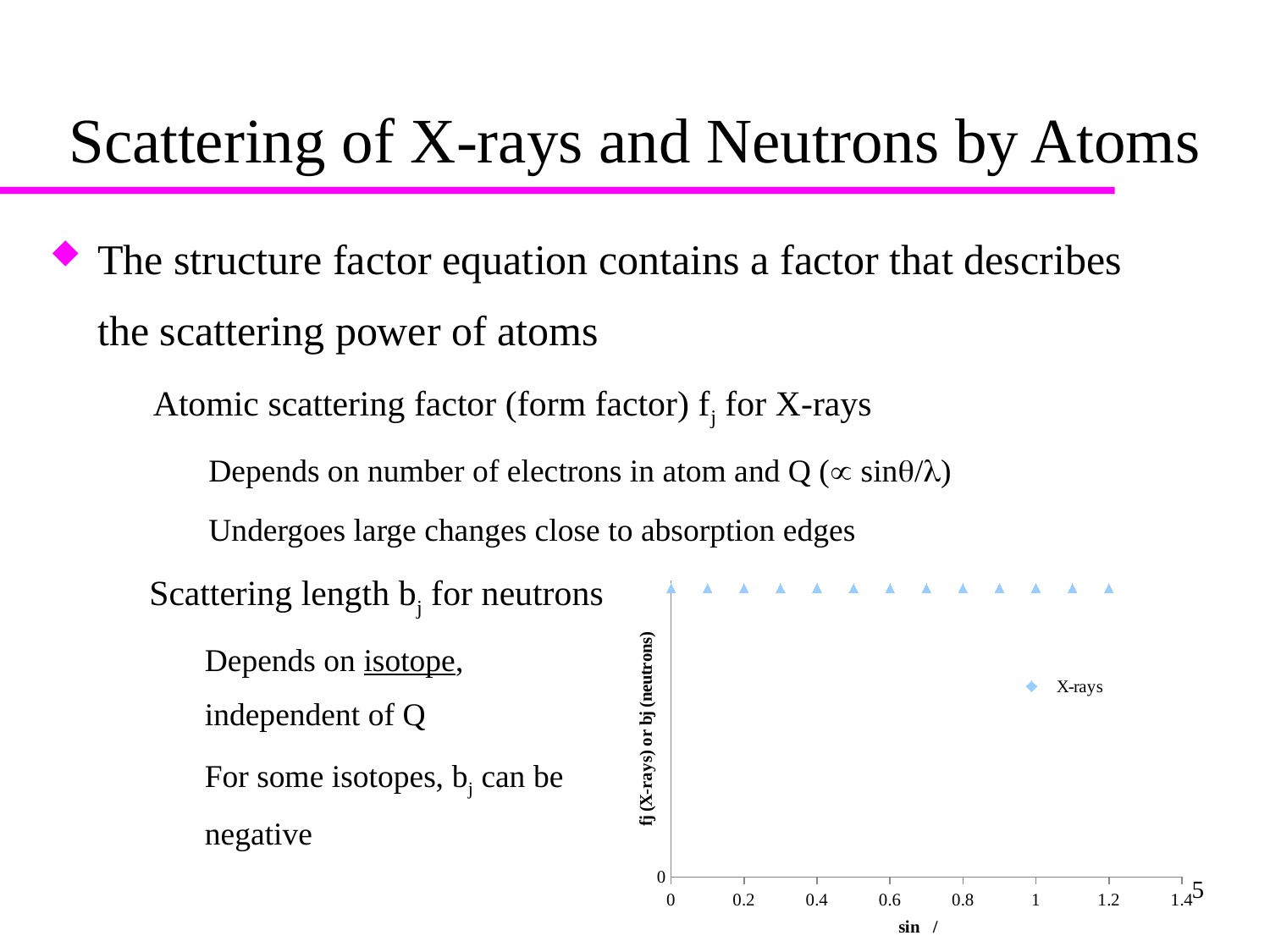

# Scattering of X-rays and Neutrons by Atoms
The structure factor equation contains a factor that describes the scattering power of atoms
Atomic scattering factor (form factor) fj for X-rays
Depends on number of electrons in atom and Q (∝ sinθ/λ)
Undergoes large changes close to absorption edges
Scattering length bj for neutrons
Depends on isotope, independent of Q
For some isotopes, bj can be negative

### Chart

| Category | X-rays  |  |
|---|---|---|
5